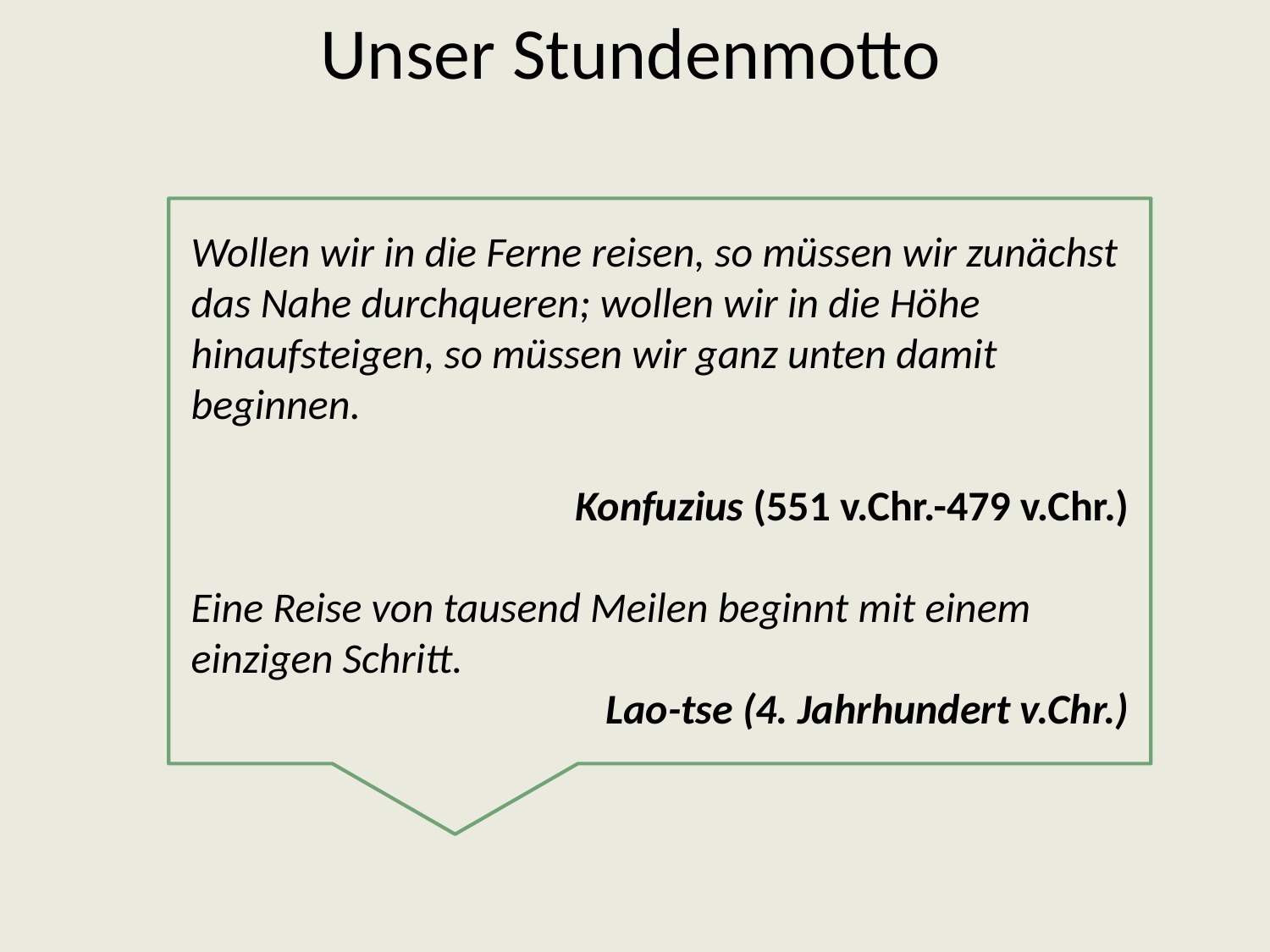

# Unser Stundenmotto

Wollen wir in die Ferne reisen, so müssen wir zunächst das Nahe durchqueren; wollen wir in die Höhe hinaufsteigen, so müssen wir ganz unten damit beginnen.

Konfuzius (551 v.Chr.-479 v.Chr.)

Eine Reise von tausend Meilen beginnt mit einem einzigen Schritt.
Lao-tse (4. Jahrhundert v.Chr.)